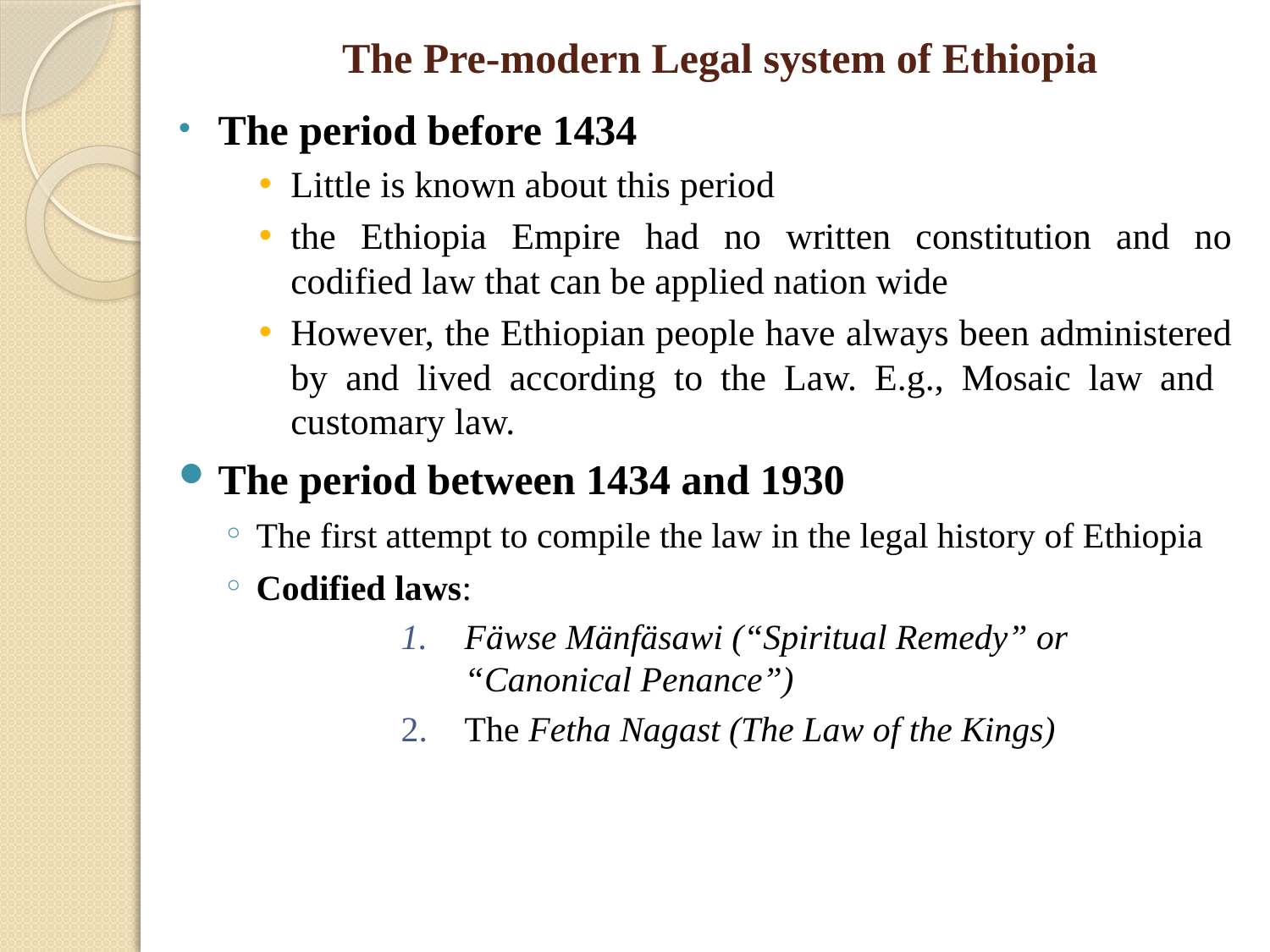

# The Pre-modern Legal system of Ethiopia
The period before 1434
Little is known about this period
the Ethiopia Empire had no written constitution and no codified law that can be applied nation wide
However, the Ethiopian people have always been administered by and lived according to the Law. E.g., Mosaic law and  customary law.
The period between 1434 and 1930
The first attempt to compile the law in the legal history of Ethiopia
Codified laws:
Fäwse Mänfäsawi (“Spiritual Remedy” or “Canonical Penance”)
The Fetha Nagast (The Law of the Kings)